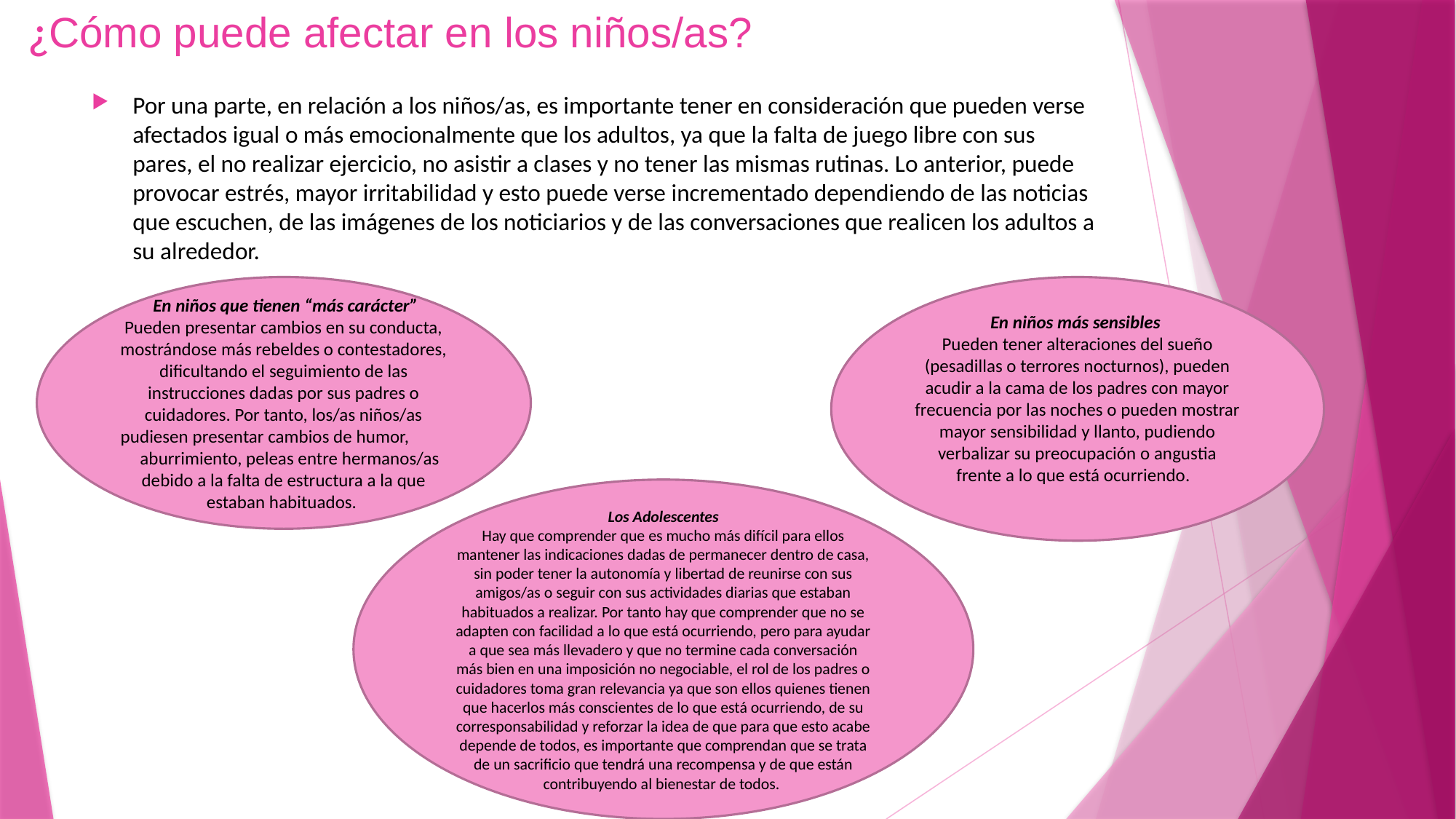

# ¿Cómo puede afectar en los niños/as?
Por una parte, en relación a los niños/as, es importante tener en consideración que pueden verse afectados igual o más emocionalmente que los adultos, ya que la falta de juego libre con sus pares, el no realizar ejercicio, no asistir a clases y no tener las mismas rutinas. Lo anterior, puede provocar estrés, mayor irritabilidad y esto puede verse incrementado dependiendo de las noticias que escuchen, de las imágenes de los noticiarios y de las conversaciones que realicen los adultos a su alrededor.
 En niños que tienen “más carácter” Pueden presentar cambios en su conducta, mostrándose más rebeldes o contestadores, dificultando el seguimiento de las instrucciones dadas por sus padres o cuidadores. Por tanto, los/as niños/as pudiesen presentar cambios de humor,             aburrimiento, peleas entre hermanos/as debido a la falta de estructura a la que estaban habituados.
En niños más sensibles
Pueden tener alteraciones del sueño (pesadillas o terrores nocturnos), pueden acudir a la cama de los padres con mayor frecuencia por las noches o pueden mostrar mayor sensibilidad y llanto, pudiendo verbalizar su preocupación o angustia frente a lo que está ocurriendo.

Los Adolescentes
Hay que comprender que es mucho más difícil para ellos mantener las indicaciones dadas de permanecer dentro de casa, sin poder tener la autonomía y libertad de reunirse con sus amigos/as o seguir con sus actividades diarias que estaban habituados a realizar. Por tanto hay que comprender que no se adapten con facilidad a lo que está ocurriendo, pero para ayudar a que sea más llevadero y que no termine cada conversación más bien en una imposición no negociable, el rol de los padres o cuidadores toma gran relevancia ya que son ellos quienes tienen que hacerlos más conscientes de lo que está ocurriendo, de su corresponsabilidad y reforzar la idea de que para que esto acabe depende de todos, es importante que comprendan que se trata de un sacrificio que tendrá una recompensa y de que están contribuyendo al bienestar de todos.